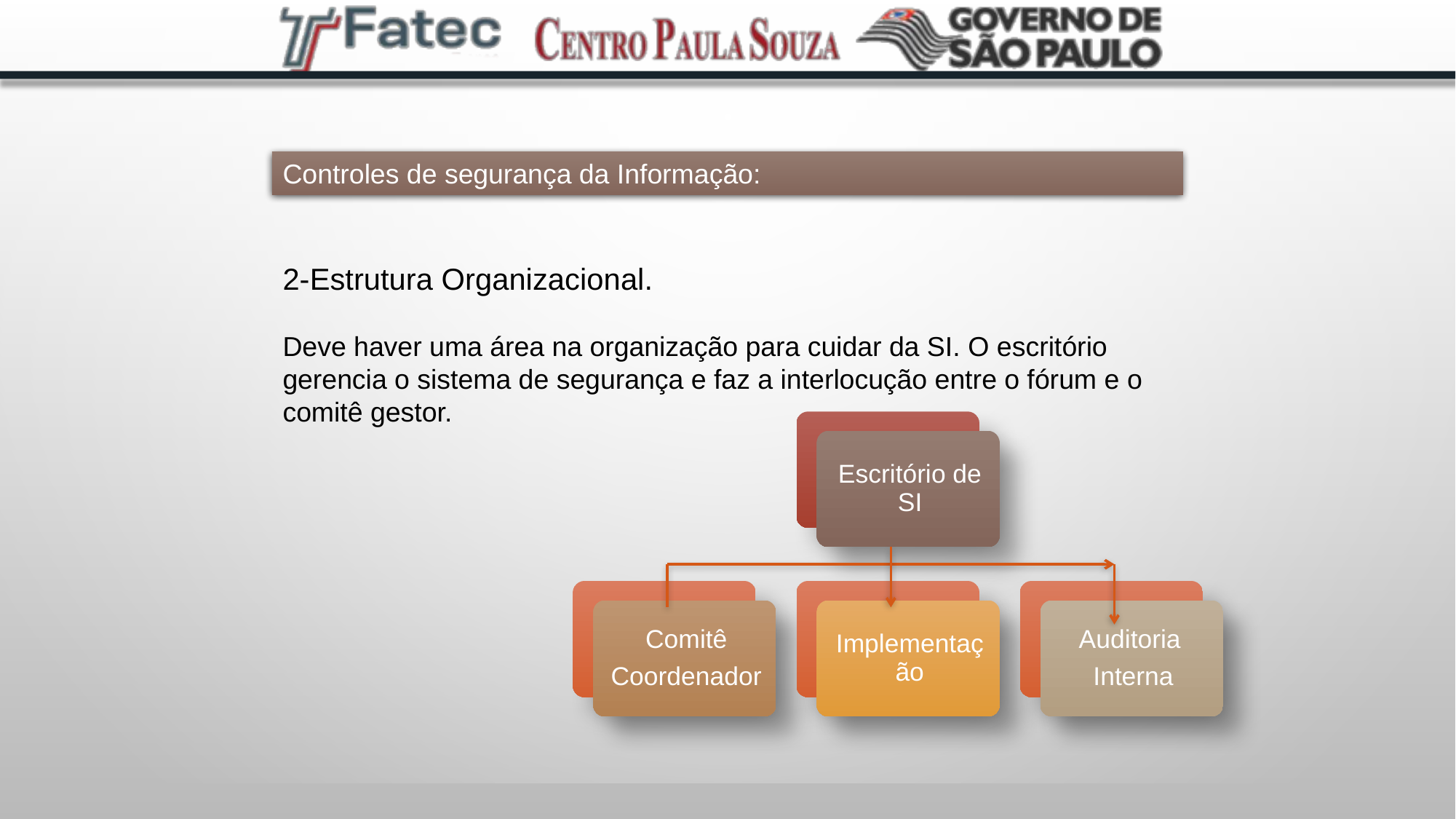

Controles de segurança da Informação:
2-Estrutura Organizacional.

Deve haver uma área na organização para cuidar da SI. O escritório gerencia o sistema de segurança e faz a interlocução entre o fórum e o comitê gestor.

Escritório de SI
Comitê
Coordenador
Implementação
Auditoria
Interna